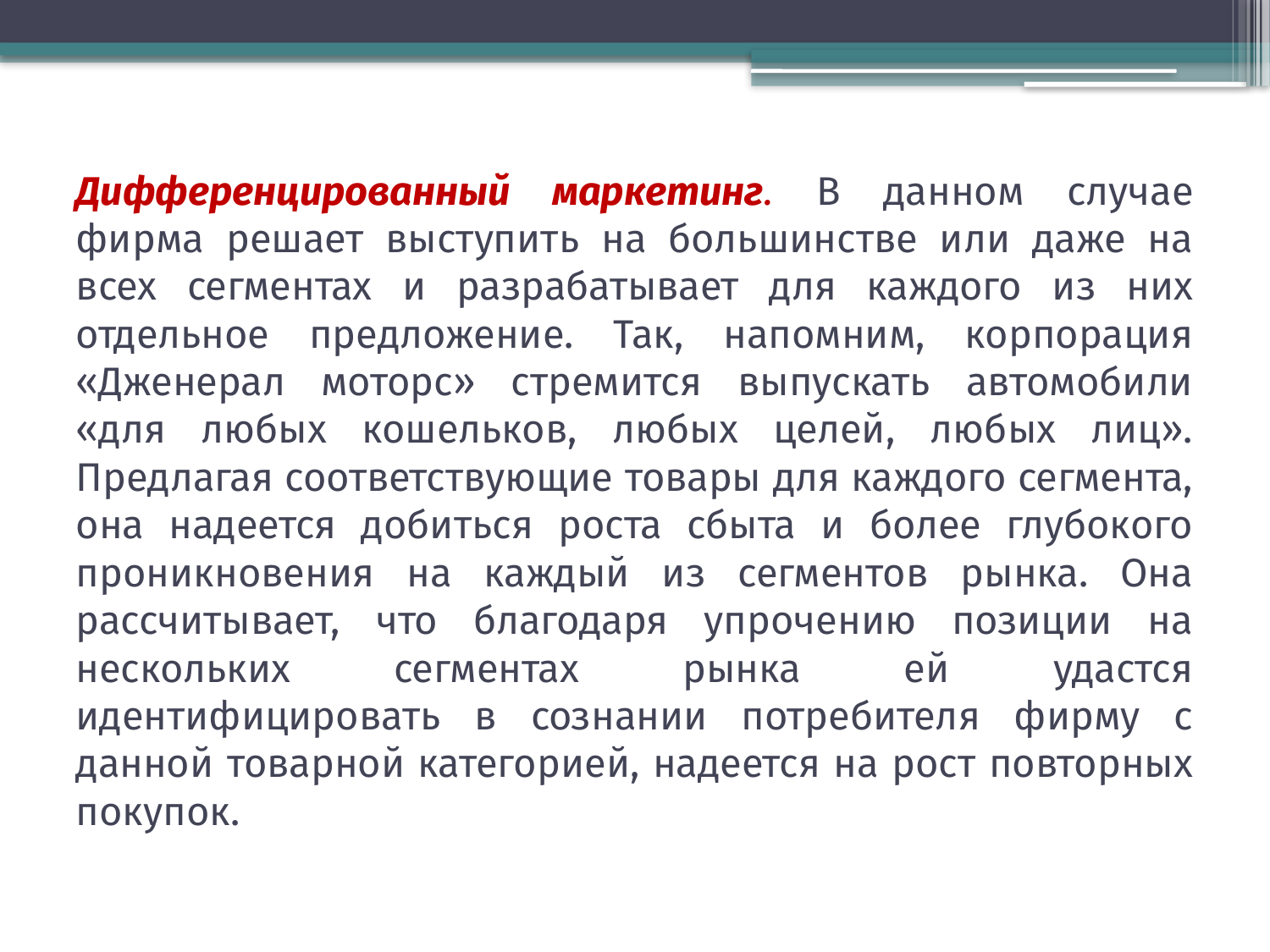

# Дифференцированный маркетинг. В данном случае фирма решает выступить на большинстве или даже на всех сегментах и разрабатывает для каждого из них отдельное предложение. Так, напомним, корпорация «Дженерал моторс» стремится выпускать автомобили «для любых кошельков, любых целей, любых лиц». Предлагая соответствующие товары для каждого сегмента, она надеется добиться роста сбыта и более глубокого проникновения на каждый из сегментов рынка. Она рассчитывает, что благодаря упрочению позиции на нескольких сегментах рынка ей удастся идентифицировать в сознании потребителя фирму с данной товарной категорией, надеется на рост повторных покупок.